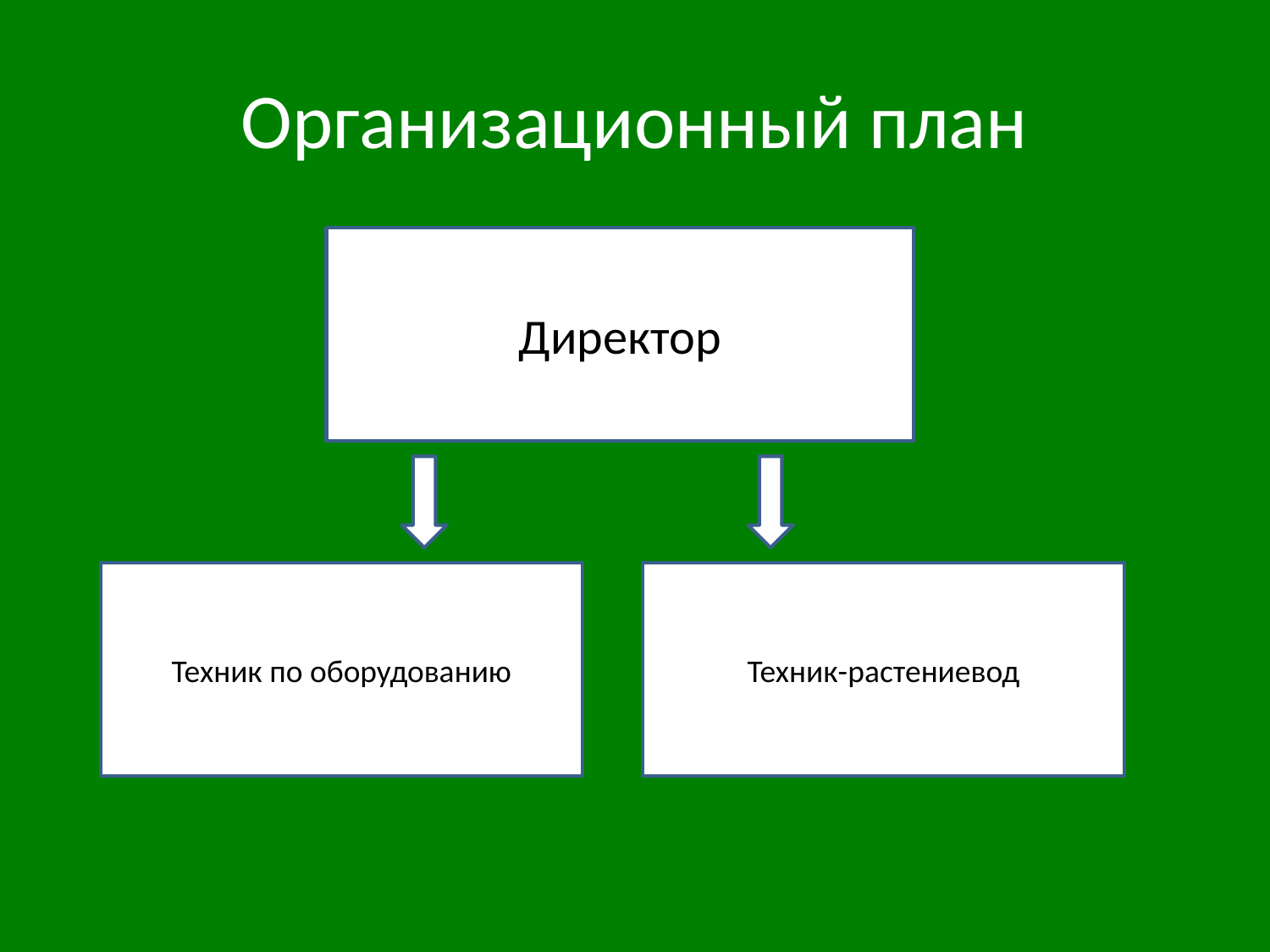

# Организационный план
Директор

Техник по оборудованию
Техник-растениевод